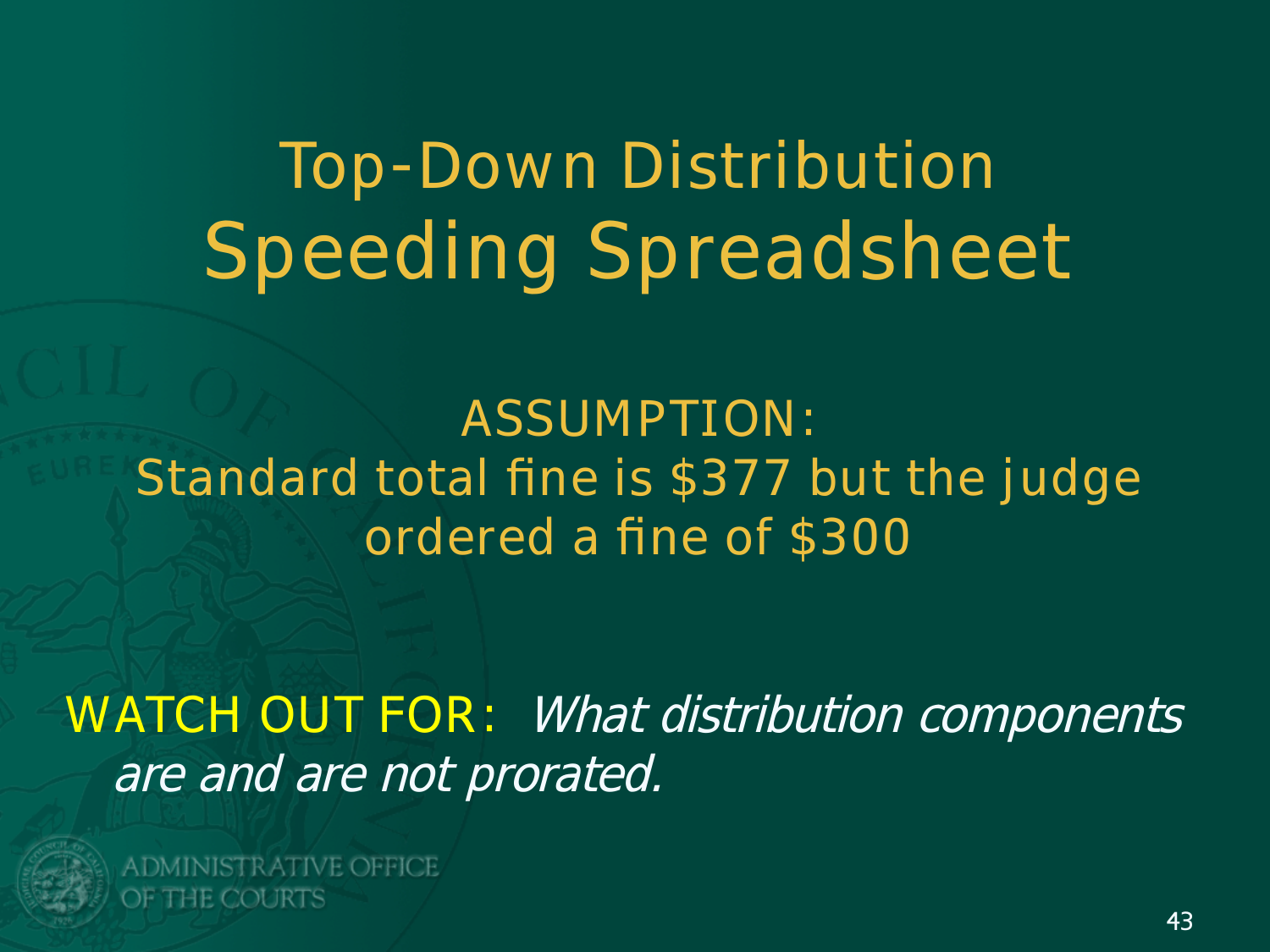

# Top-Down Distribution Speeding Spreadsheet ASSUMPTION: Standard total fine is $377 but the judge ordered a fine of $300
WATCH OUT FOR:  What distribution components are and are not prorated.
43